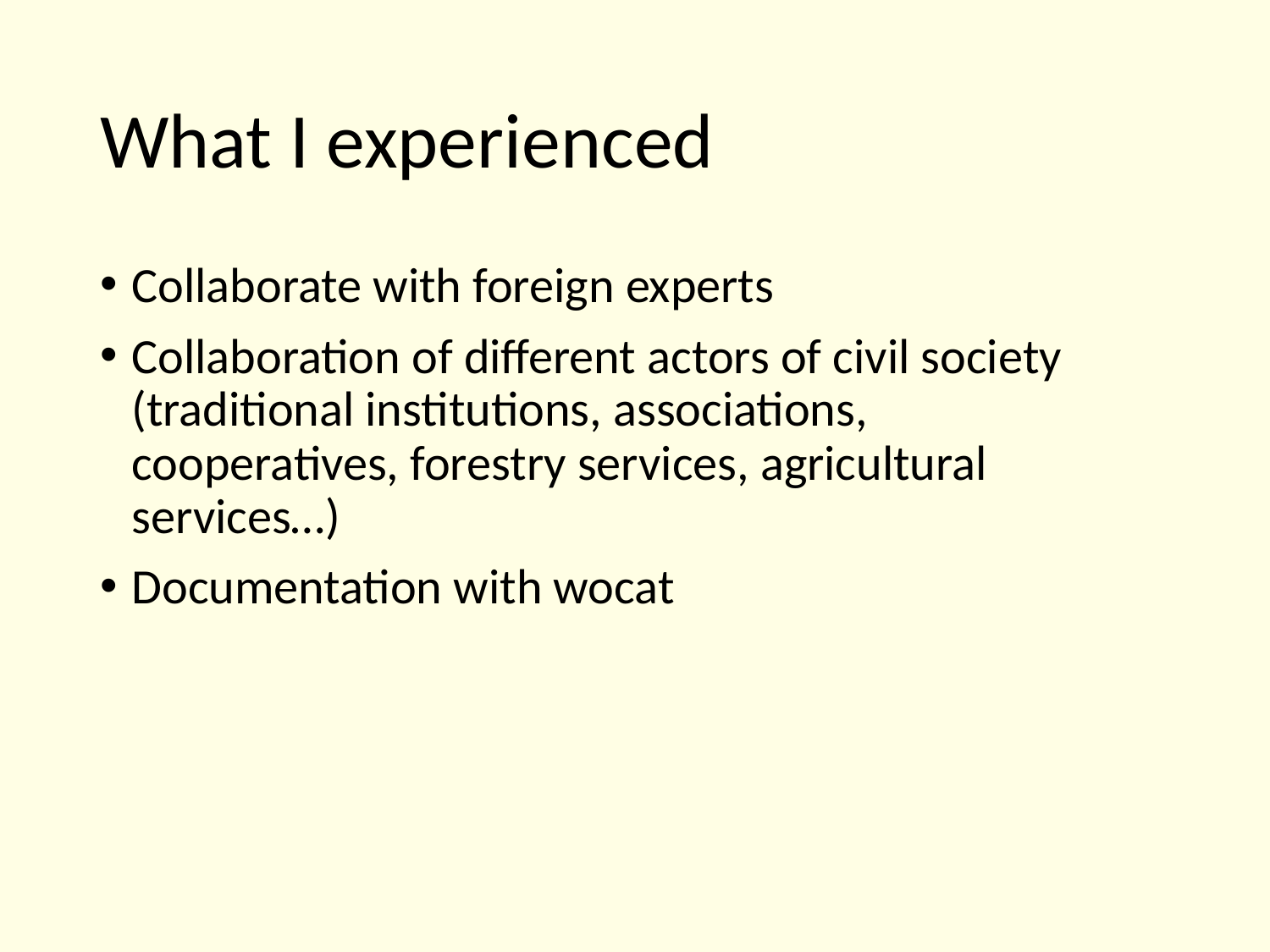

# What I experienced
Collaborate with foreign experts
Collaboration of different actors of civil society (traditional institutions, associations, cooperatives, forestry services, agricultural services…)
Documentation with wocat